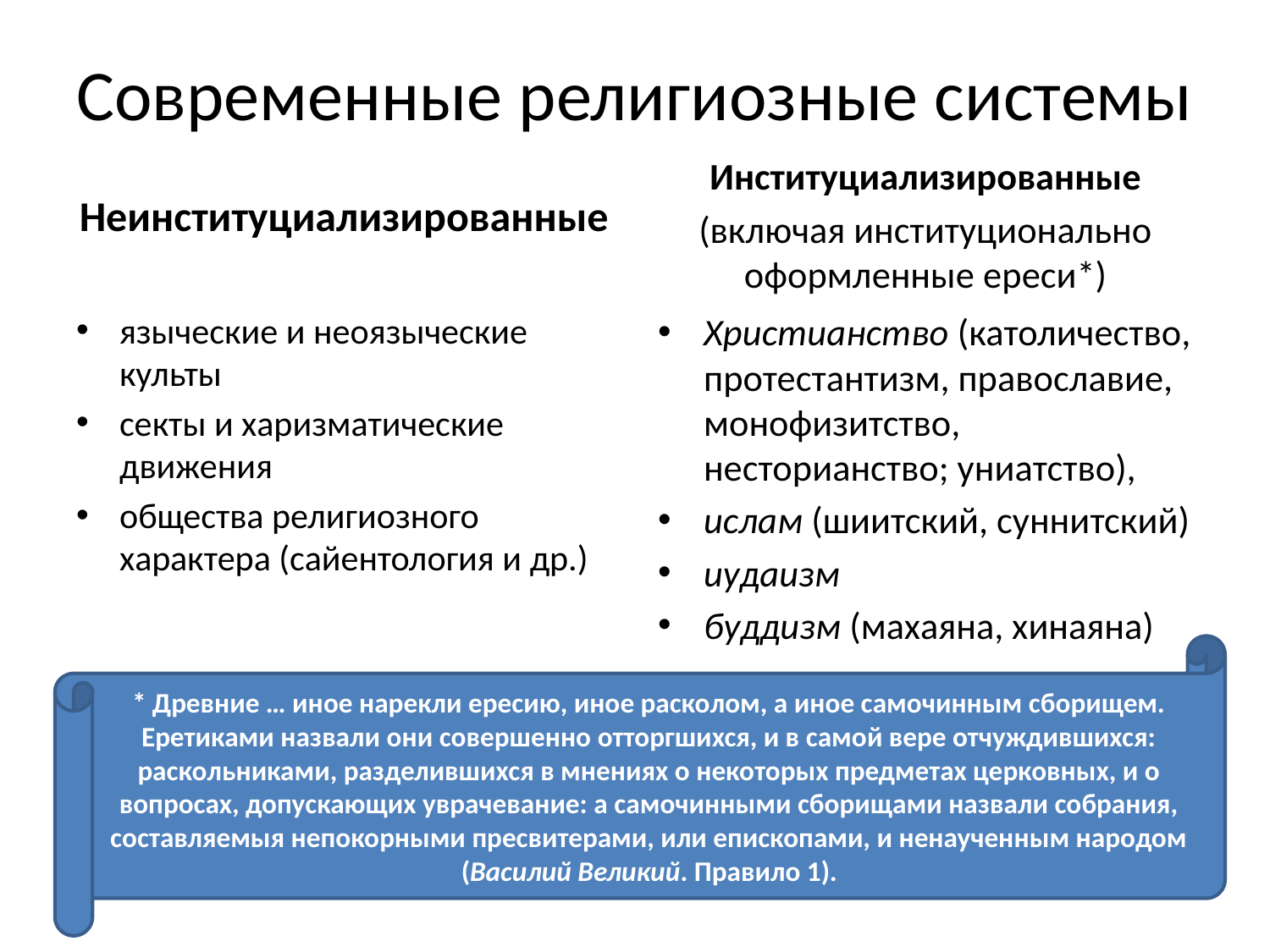

# Современные религиозные системы
Институциализированные
(включая институционально оформленные ереси*)
Неинституциализированные
языческие и неоязыческие культы
секты и харизматические движения
общества религиозного характера (сайентология и др.)
Христианство (католичество, протестантизм, православие, монофизитство, несторианство; униатство),
ислам (шиитский, суннитский)
иудаизм
буддизм (махаяна, хинаяна)
* Древние … иное нарекли ересию, иное расколом, а иное самочинным сборищем. Еретиками назвали они совершенно отторгшихся, и в самой вере отчуждившихся: раскольниками, разделившихся в мнениях о некоторых предметах церковных, и о вопросах, допускающих уврачевание: а самочинными сборищами назвали собрания, составляемыя непокорными пресвитерами, или епископами, и ненаученным народом (Василий Великий. Правило 1).